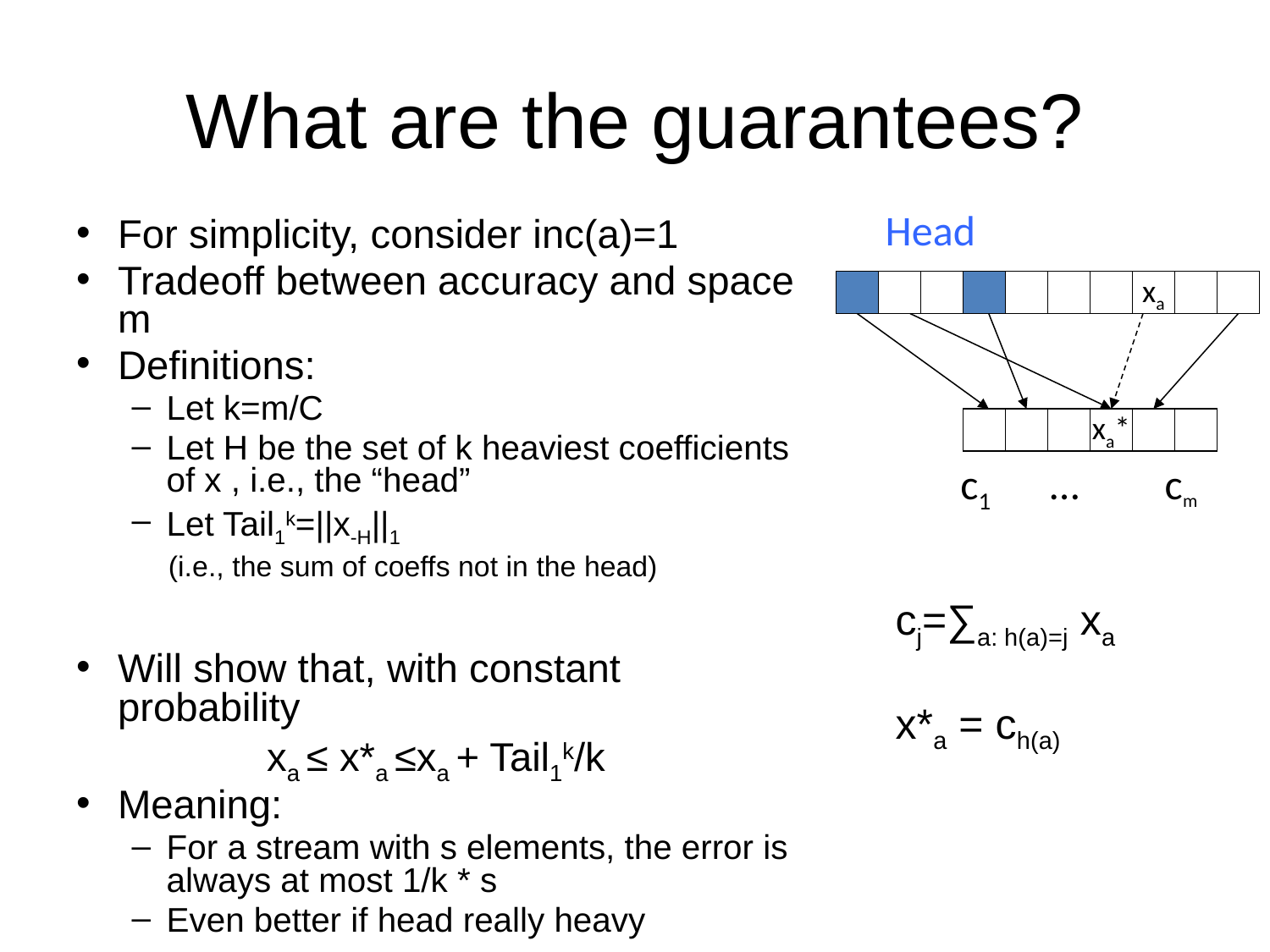

# What are the guarantees?
Head
For simplicity, consider inc(a)=1
Tradeoff between accuracy and space m
Definitions:
Let k=m/C
Let H be the set of k heaviest coefficients of x , i.e., the “head”
Let Tail1k=||x-H||1
    (i.e., the sum of coeffs not in the head)

Will show that, with constant probability
xa ≤ x*a ≤xa + Tail1k/k
Meaning:
For a stream with s elements, the error is always at most 1/k * s
Even better if head really heavy

xa

xa*

c1          …         cm

cj=∑a: h(a)=j xa

x*a = ch(a)